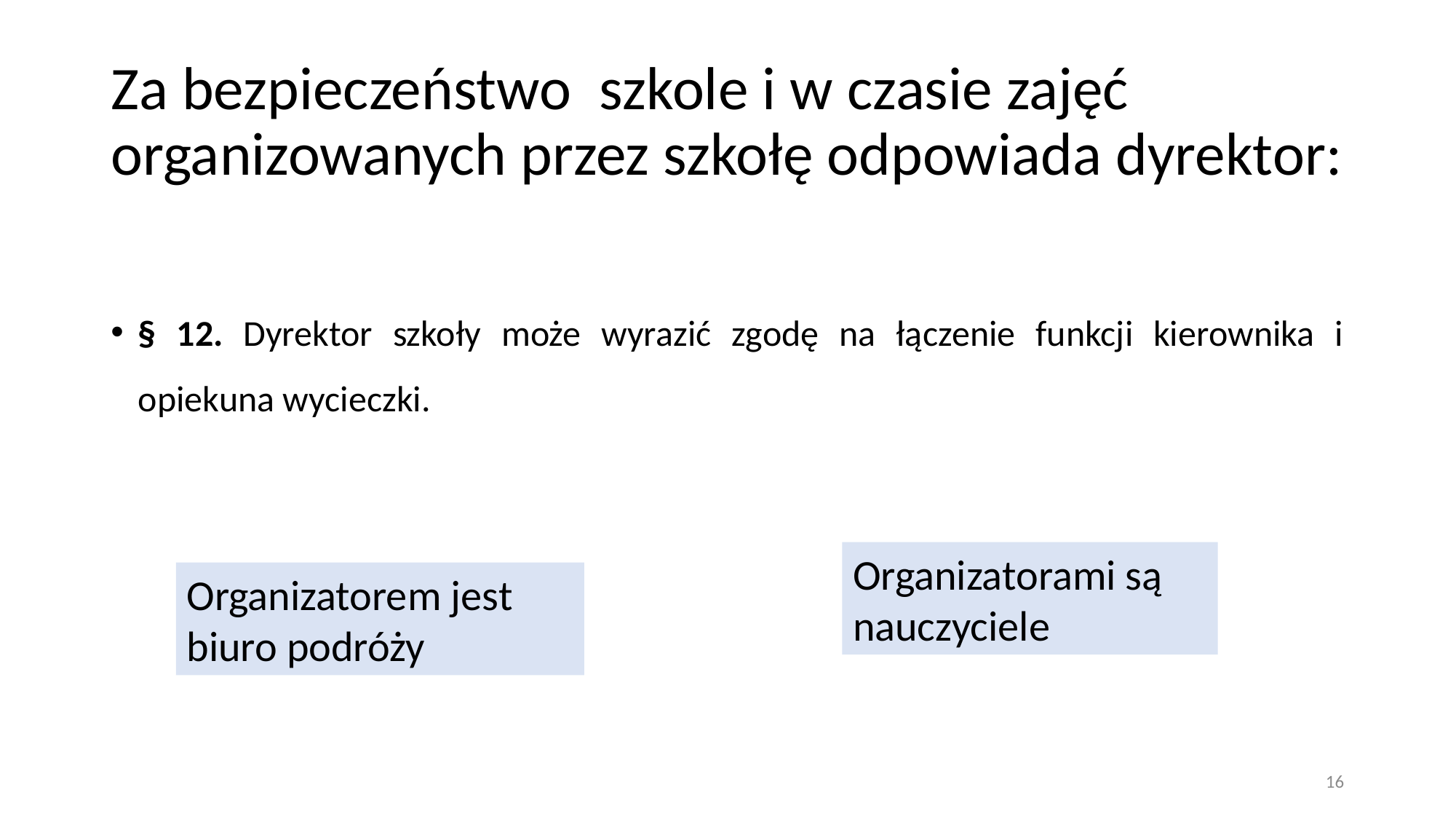

# Za bezpieczeństwo  szkole i w czasie zajęć organizowanych przez szkołę odpowiada dyrektor:

§ 12. Dyrektor szkoły może wyrazić zgodę na łączenie funkcji kierownika i opiekuna wycieczki.

Organizatorami są nauczyciele
Organizatorem jest biuro podróży
16